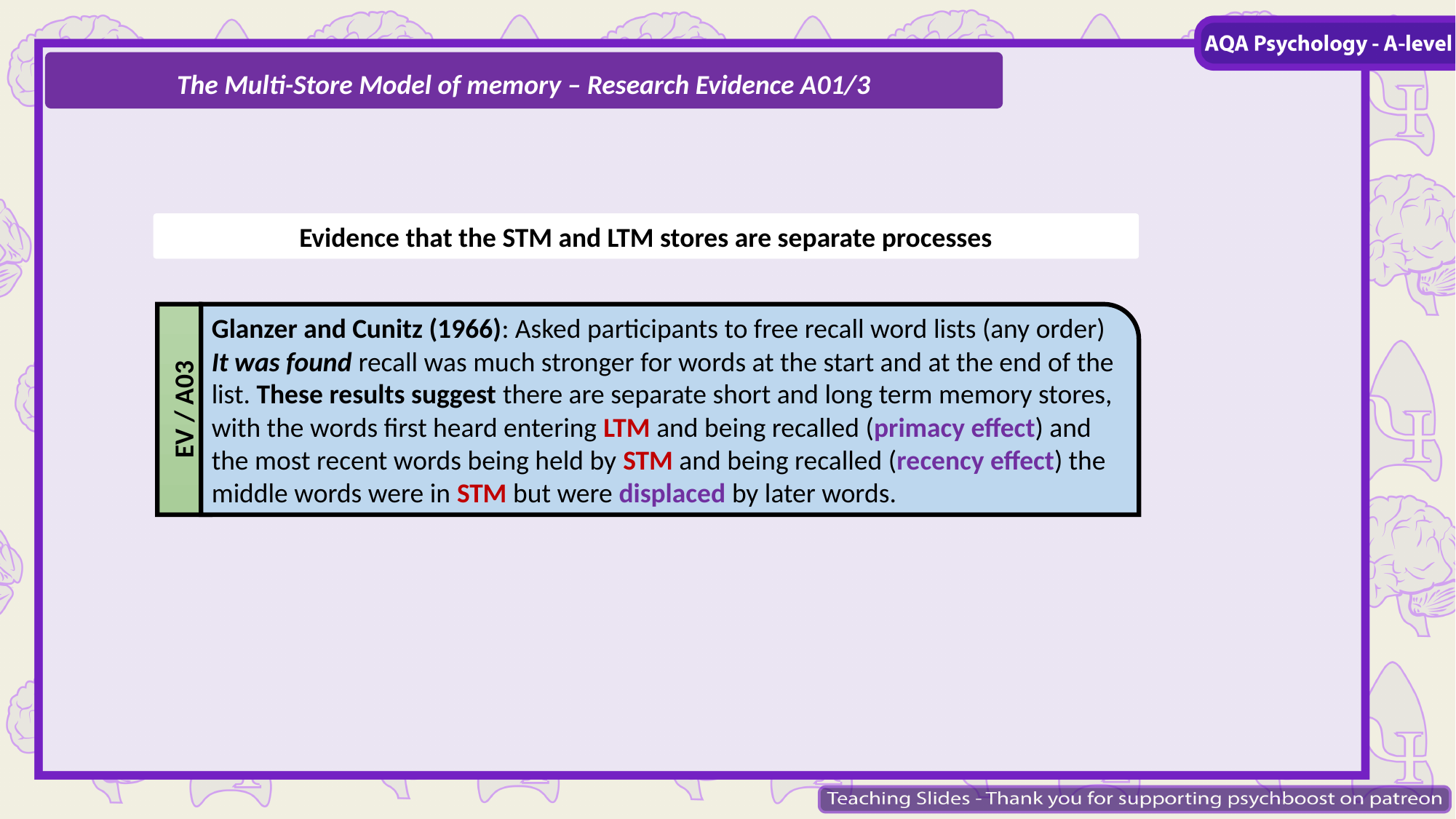

The Multi-Store Model of memory – Research Evidence A01/3
Evidence that the STM and LTM stores are separate processes
Glanzer and Cunitz (1966): Asked participants to free recall word lists (any order) It was found recall was much stronger for words at the start and at the end of the list. These results suggest there are separate short and long term memory stores, with the words first heard entering LTM and being recalled (primacy effect) and the most recent words being held by STM and being recalled (recency effect) the middle words were in STM but were displaced by later words.
EV / A03